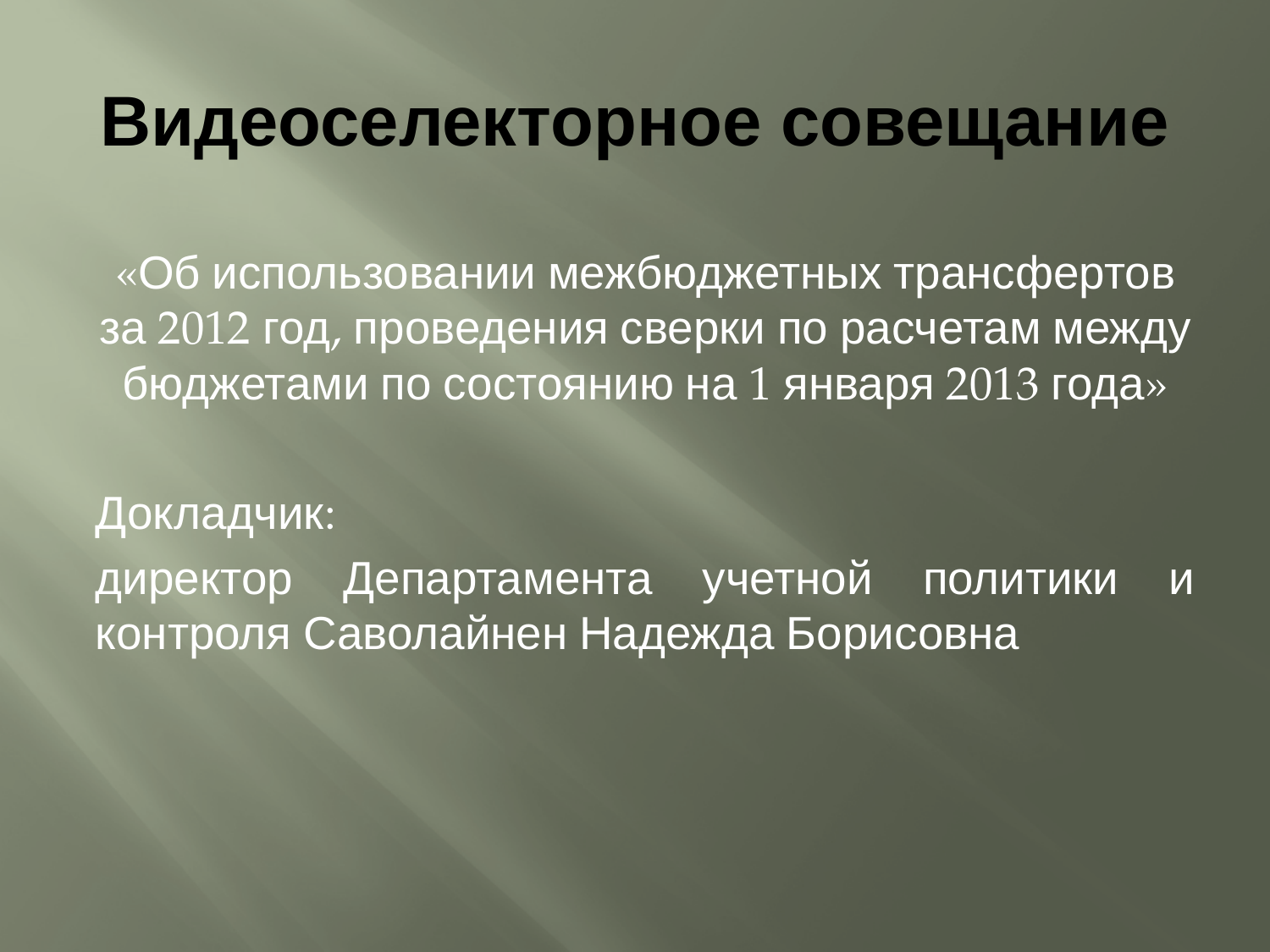

# Видеоселекторное совещание
«Об использовании межбюджетных трансфертов за 2012 год, проведения сверки по расчетам между бюджетами по состоянию на 1 января 2013 года»

Докладчик:
директор Департамента учетной политики и контроля Саволайнен Надежда Борисовна